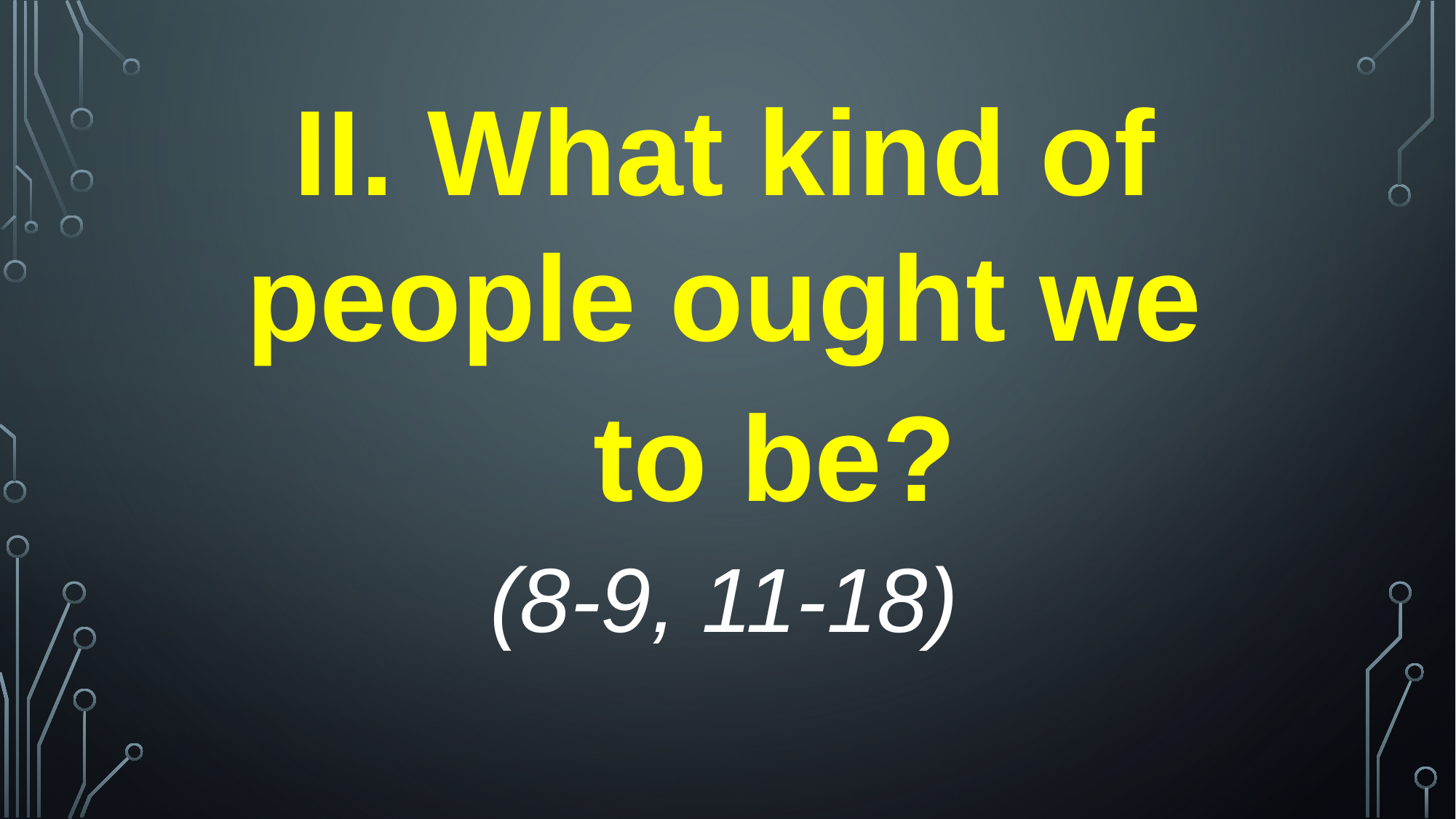

II. What kind of people ought we
    to be?
(8-9, 11-18)